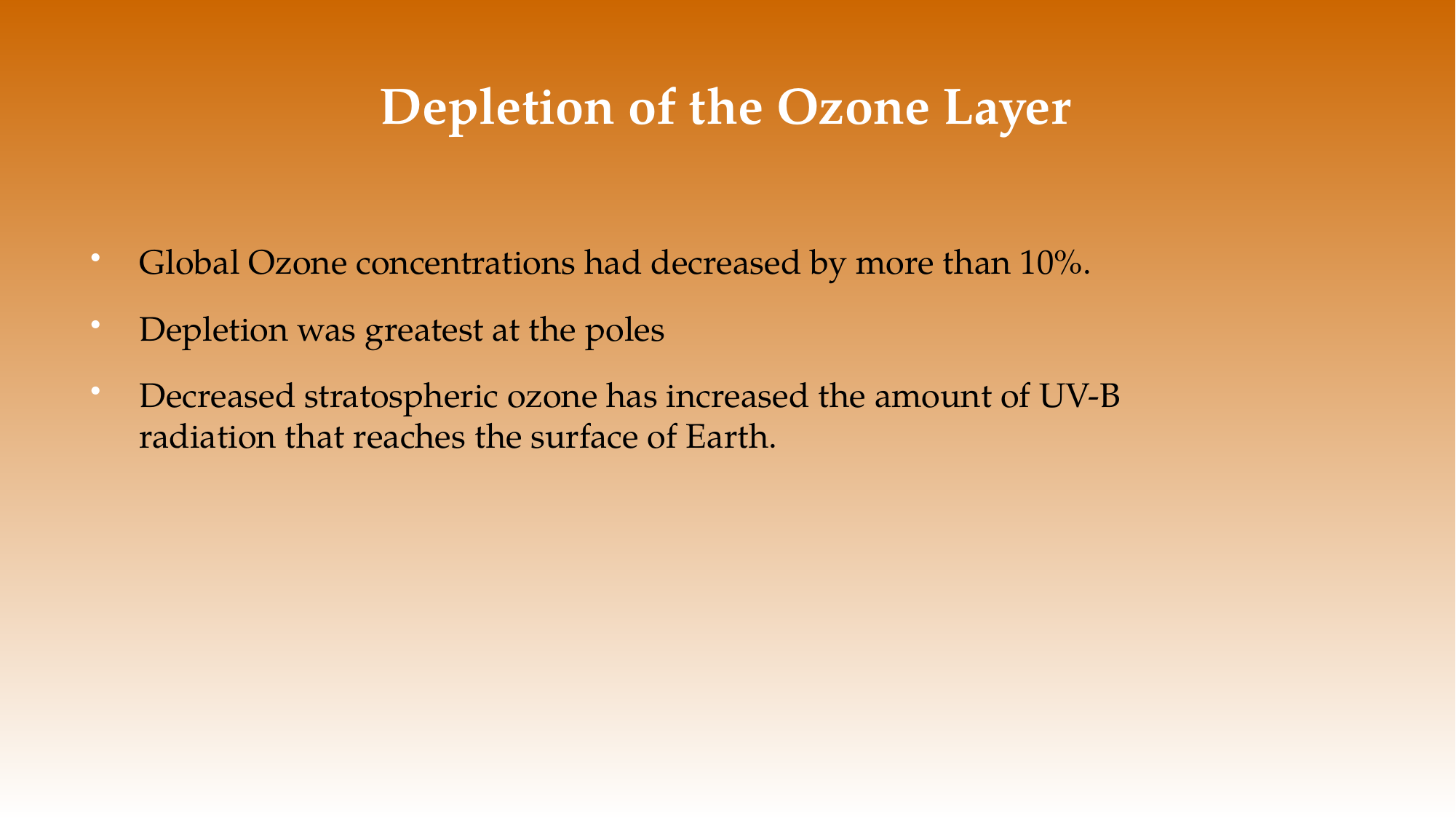

# Depletion of the Ozone Layer
Global Ozone concentrations had decreased by more than 10%.
Depletion was greatest at the poles
Decreased stratospheric ozone has increased the amount of UV-B radiation that reaches the surface of Earth.